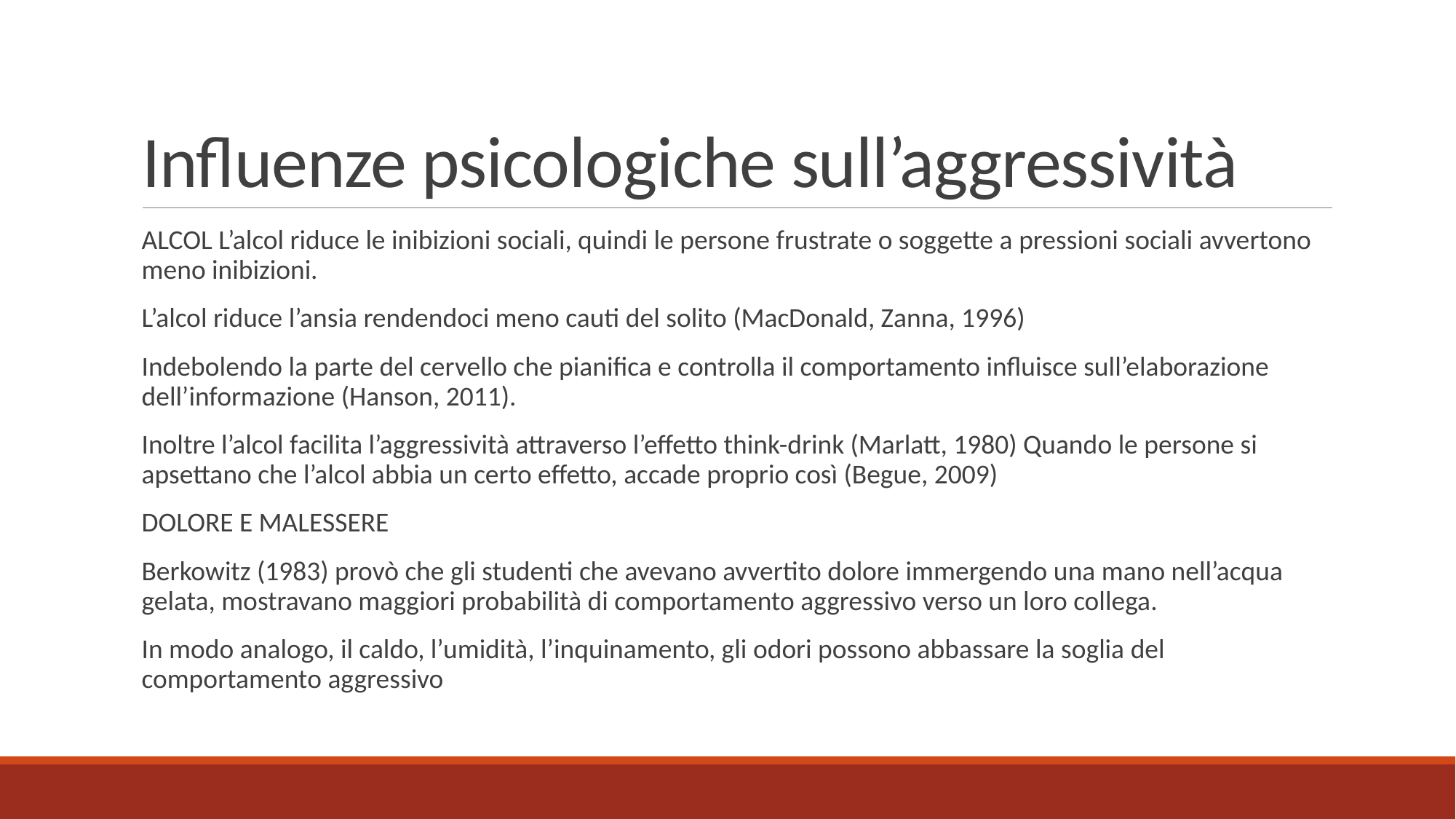

# Influenze psicologiche sull’aggressività
ALCOL L’alcol riduce le inibizioni sociali, quindi le persone frustrate o soggette a pressioni sociali avvertono meno inibizioni.
L’alcol riduce l’ansia rendendoci meno cauti del solito (MacDonald, Zanna, 1996)
Indebolendo la parte del cervello che pianifica e controlla il comportamento influisce sull’elaborazione dell’informazione (Hanson, 2011).
Inoltre l’alcol facilita l’aggressività attraverso l’effetto think-drink (Marlatt, 1980) Quando le persone si apsettano che l’alcol abbia un certo effetto, accade proprio così (Begue, 2009)
DOLORE E MALESSERE
Berkowitz (1983) provò che gli studenti che avevano avvertito dolore immergendo una mano nell’acqua gelata, mostravano maggiori probabilità di comportamento aggressivo verso un loro collega.
In modo analogo, il caldo, l’umidità, l’inquinamento, gli odori possono abbassare la soglia del comportamento aggressivo